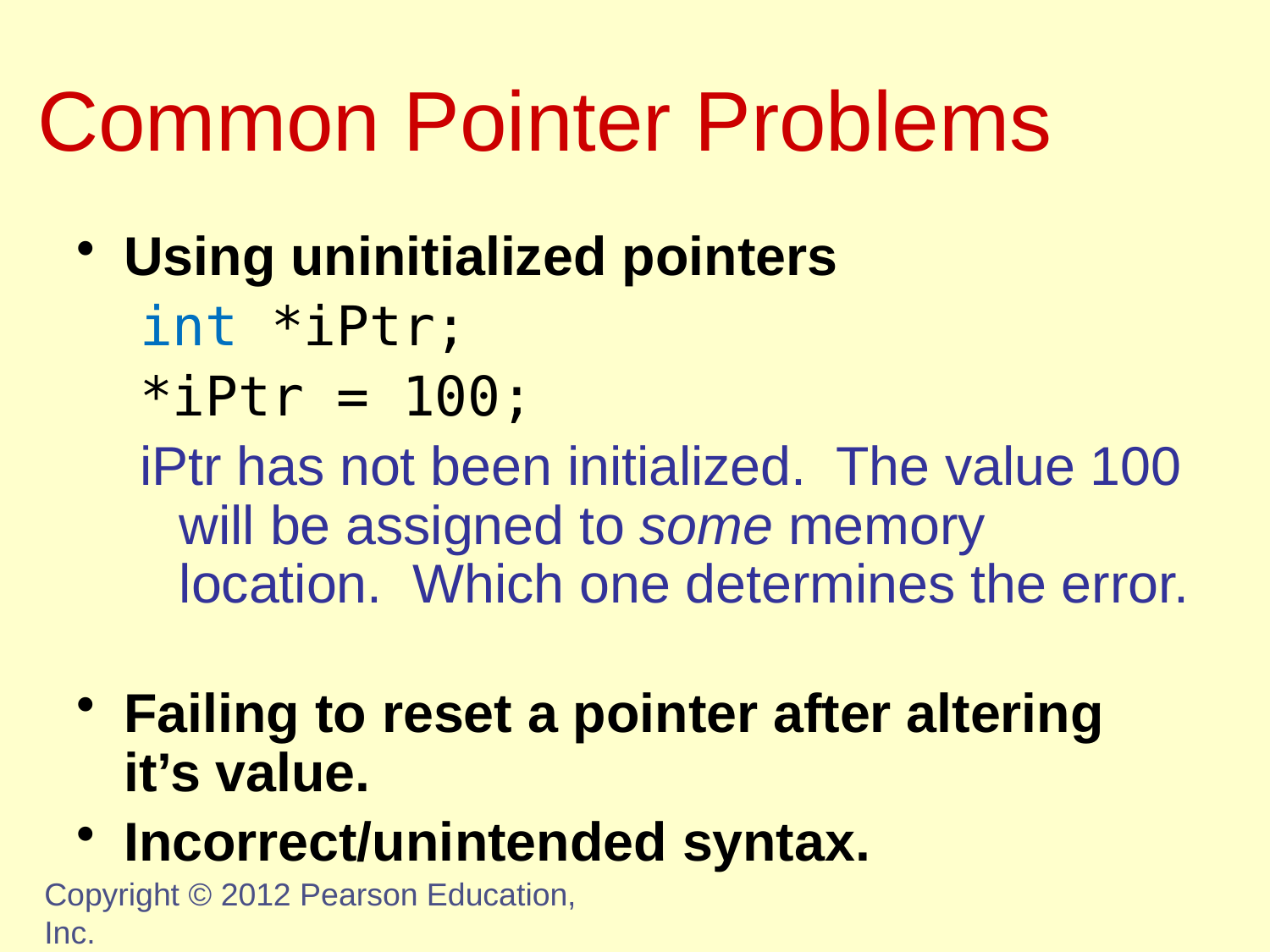

# Common Pointer Problems
Using uninitialized pointers
int *iPtr;
*iPtr = 100;
iPtr has not been initialized.  The value 100 will be assigned to some memory location.  Which one determines the error.
Failing to reset a pointer after altering it’s value.
Incorrect/unintended syntax.
Copyright © 2012 Pearson Education, Inc.